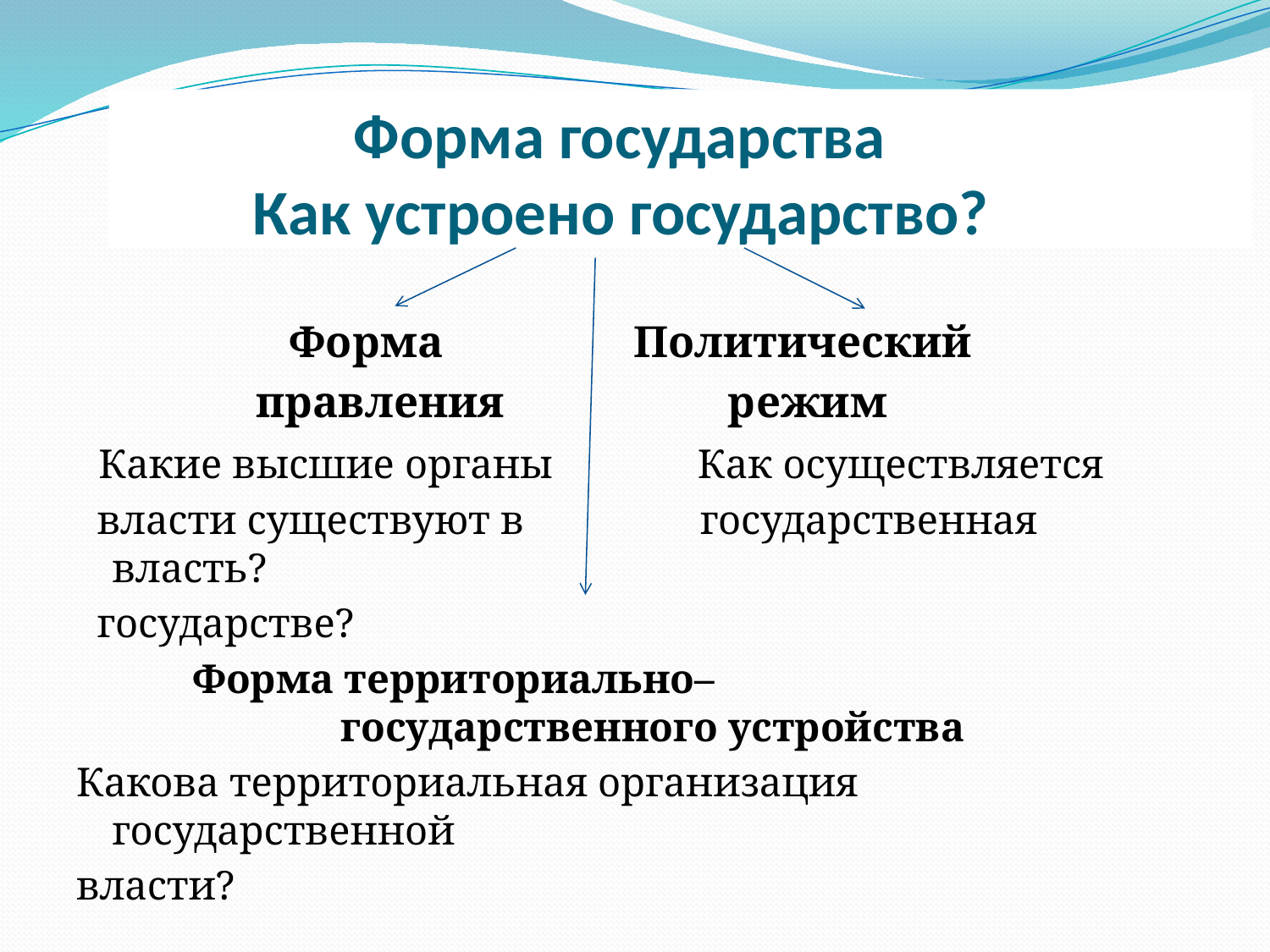

# Форма государства Как устроено государство?

                   Форма                 Политический
                правления                    режим
  Какие высшие органы              Как осуществляется
  власти существуют в                 государственная власть?
  государстве?
     Форма территориально–                                         государственного устройства
Какова территориальная организация государственной
власти?